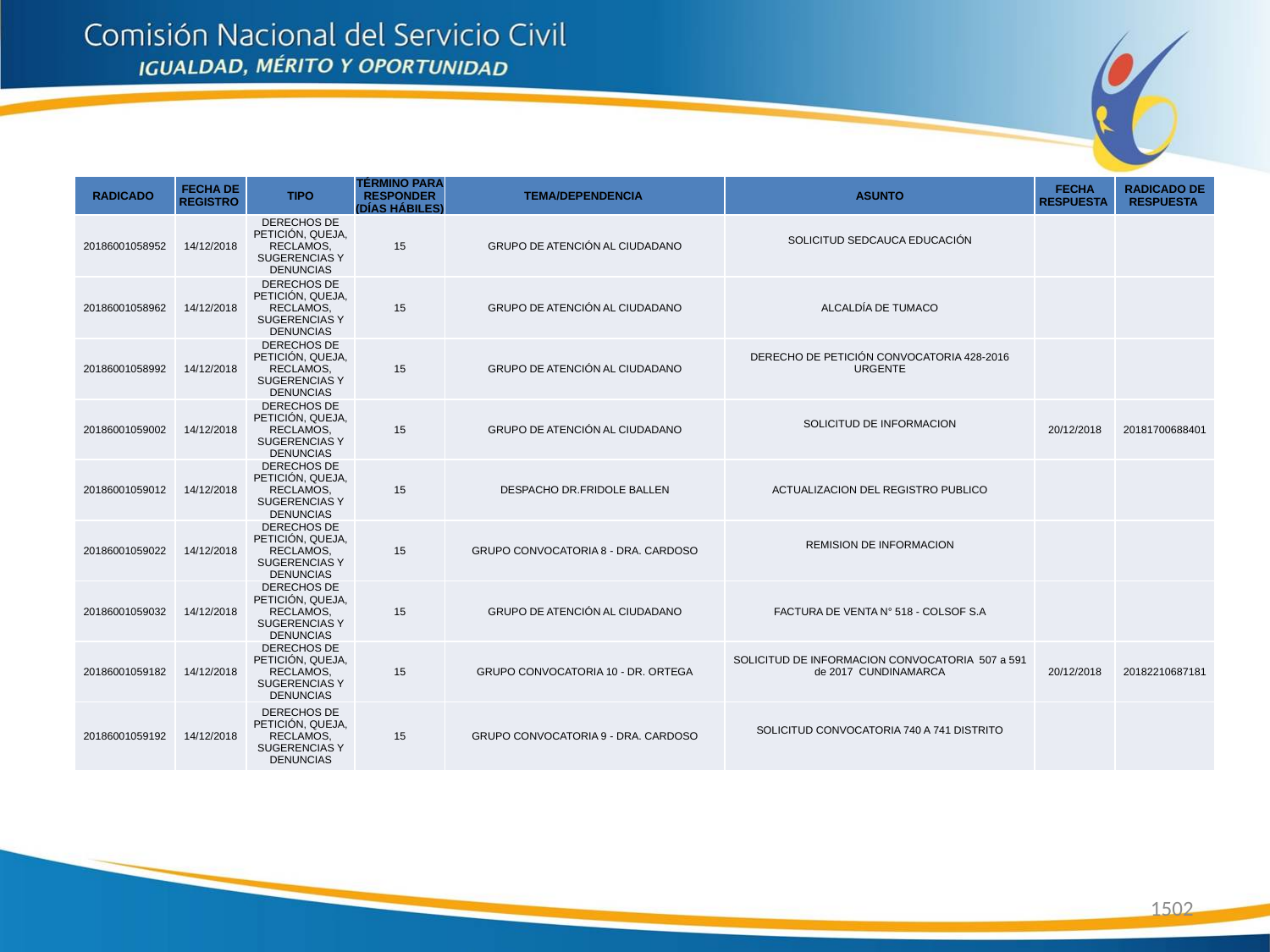

| RADICADO | FECHA DE REGISTRO | TIPO | TÉRMINO PARA RESPONDER (DÍAS HÁBILES) | TEMA/DEPENDENCIA | ASUNTO | FECHA RESPUESTA | RADICADO DE RESPUESTA |
| --- | --- | --- | --- | --- | --- | --- | --- |
| 20186001058952 | 14/12/2018 | DERECHOS DE PETICIÓN, QUEJA, RECLAMOS, SUGERENCIAS Y DENUNCIAS | 15 | GRUPO DE ATENCIÓN AL CIUDADANO | SOLICITUD SEDCAUCA EDUCACIÓN |  |  |
| 20186001058962 | 14/12/2018 | DERECHOS DE PETICIÓN, QUEJA, RECLAMOS, SUGERENCIAS Y DENUNCIAS | 15 | GRUPO DE ATENCIÓN AL CIUDADANO | ALCALDÍA DE TUMACO |  |  |
| 20186001058992 | 14/12/2018 | DERECHOS DE PETICIÓN, QUEJA, RECLAMOS, SUGERENCIAS Y DENUNCIAS | 15 | GRUPO DE ATENCIÓN AL CIUDADANO | DERECHO DE PETICIÓN CONVOCATORIA 428-2016 URGENTE |  |  |
| 20186001059002 | 14/12/2018 | DERECHOS DE PETICIÓN, QUEJA, RECLAMOS, SUGERENCIAS Y DENUNCIAS | 15 | GRUPO DE ATENCIÓN AL CIUDADANO | SOLICITUD DE INFORMACION | 20/12/2018 | 20181700688401 |
| 20186001059012 | 14/12/2018 | DERECHOS DE PETICIÓN, QUEJA, RECLAMOS, SUGERENCIAS Y DENUNCIAS | 15 | DESPACHO DR.FRIDOLE BALLEN | ACTUALIZACION DEL REGISTRO PUBLICO |  |  |
| 20186001059022 | 14/12/2018 | DERECHOS DE PETICIÓN, QUEJA, RECLAMOS, SUGERENCIAS Y DENUNCIAS | 15 | GRUPO CONVOCATORIA 8 - DRA. CARDOSO | REMISION DE INFORMACION |  |  |
| 20186001059032 | 14/12/2018 | DERECHOS DE PETICIÓN, QUEJA, RECLAMOS, SUGERENCIAS Y DENUNCIAS | 15 | GRUPO DE ATENCIÓN AL CIUDADANO | FACTURA DE VENTA N° 518 - COLSOF S.A |  |  |
| 20186001059182 | 14/12/2018 | DERECHOS DE PETICIÓN, QUEJA, RECLAMOS, SUGERENCIAS Y DENUNCIAS | 15 | GRUPO CONVOCATORIA 10 - DR. ORTEGA | SOLICITUD DE INFORMACION CONVOCATORIA 507 a 591 de 2017 CUNDINAMARCA | 20/12/2018 | 20182210687181 |
| 20186001059192 | 14/12/2018 | DERECHOS DE PETICIÓN, QUEJA, RECLAMOS, SUGERENCIAS Y DENUNCIAS | 15 | GRUPO CONVOCATORIA 9 - DRA. CARDOSO | SOLICITUD CONVOCATORIA 740 A 741 DISTRITO |  |  |
1502